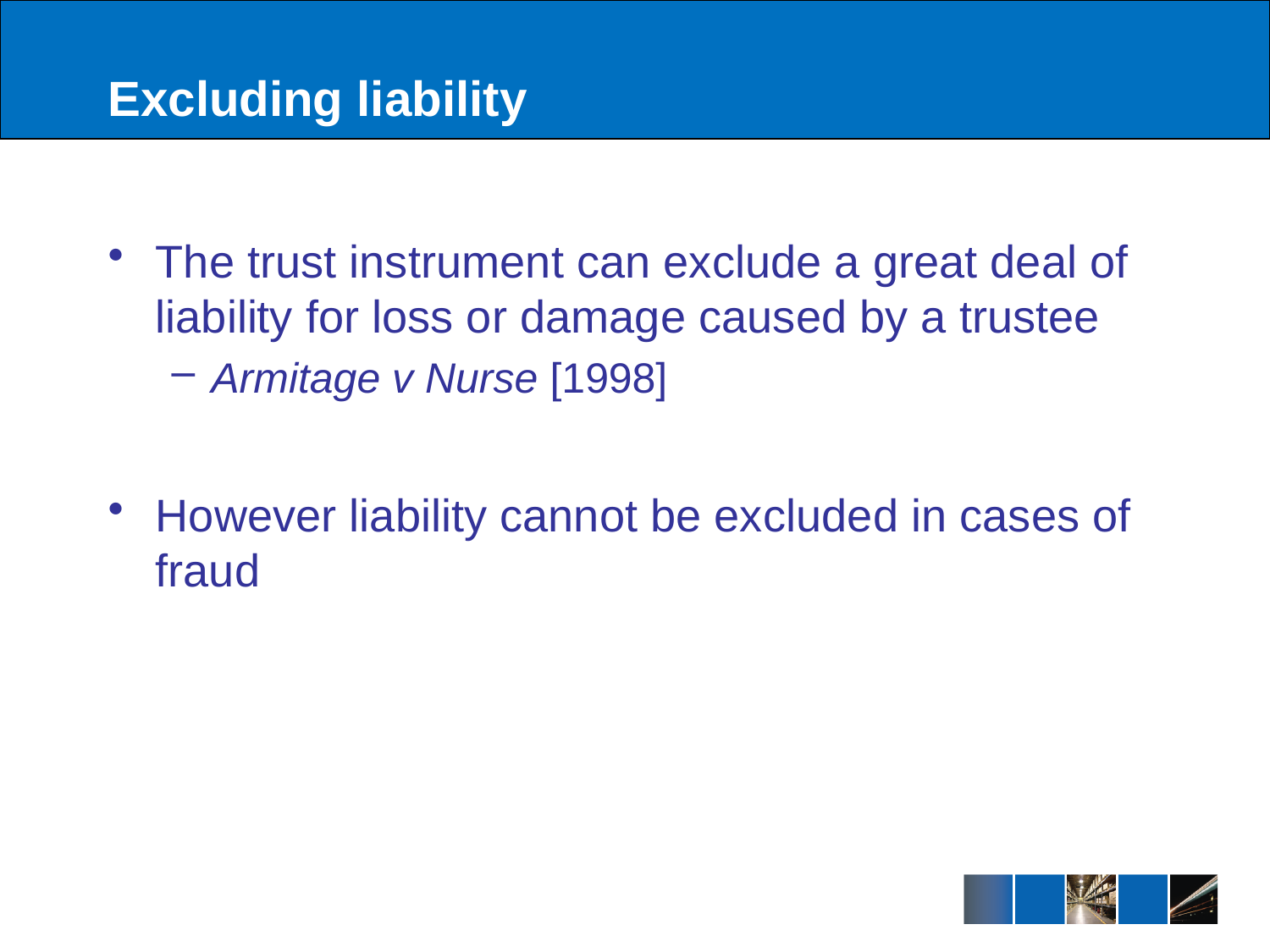

# Excluding liability
The trust instrument can exclude a great deal of liability for loss or damage caused by a trustee
Armitage v Nurse [1998]

However liability cannot be excluded in cases of fraud